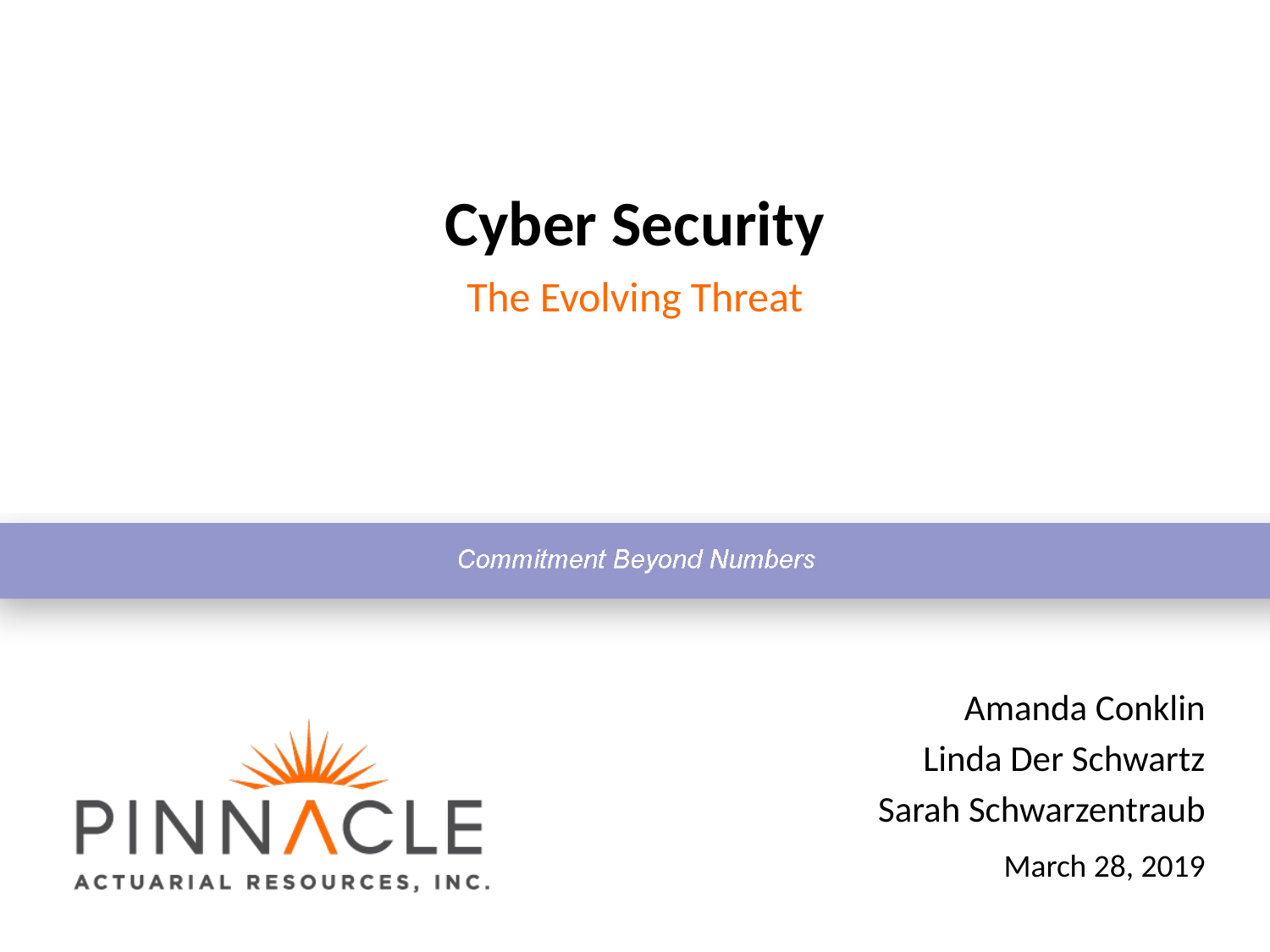

# Cyber Security
The Evolving Threat
Amanda Conklin
Linda Der Schwartz
Sarah Schwarzentraub
March 28, 2019